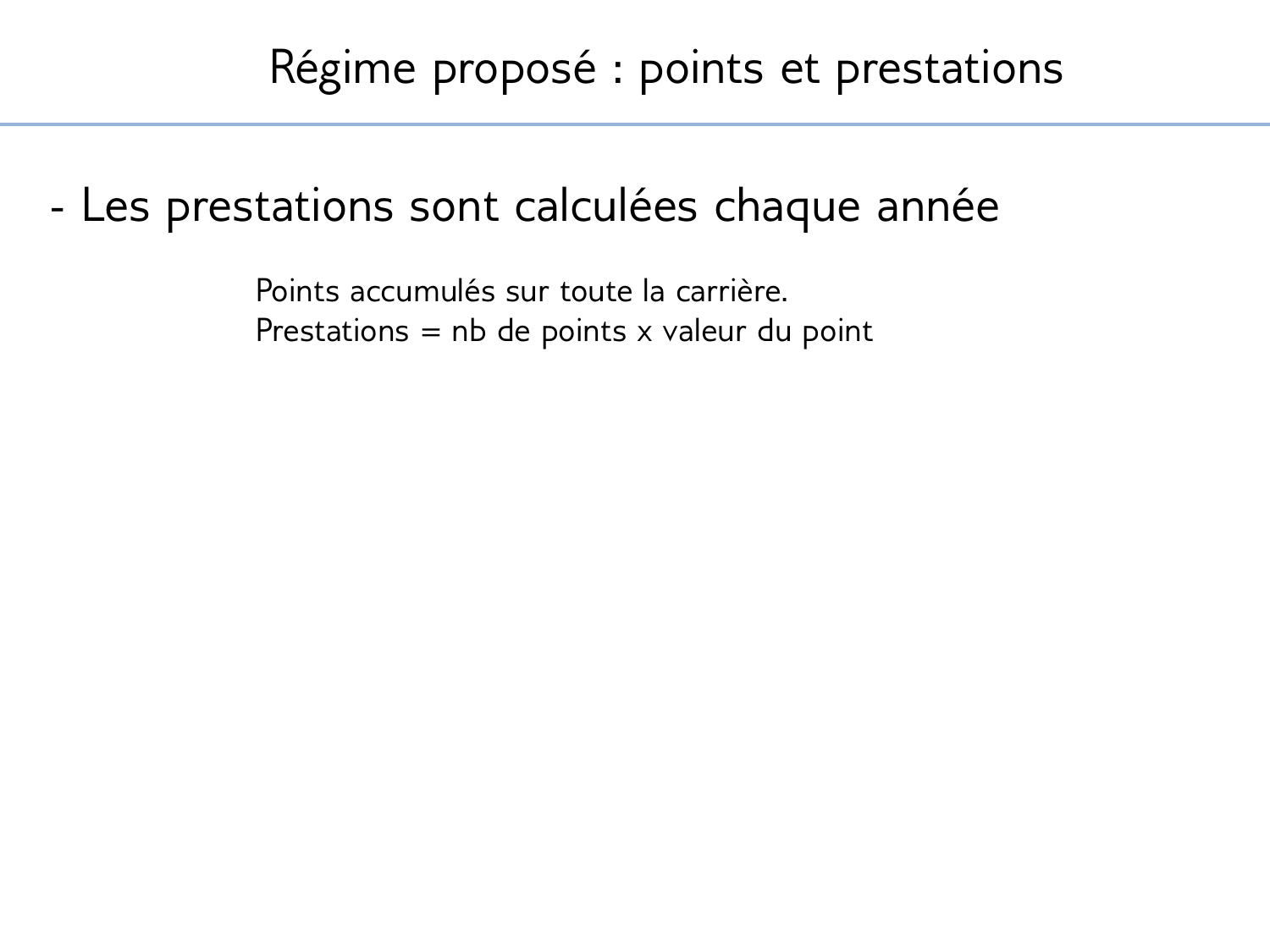

Régime proposé : points et prestations

- Les prestations sont calculées chaque année
Points accumulés sur toute la carrière.
Prestations = nb de points x valeur du point